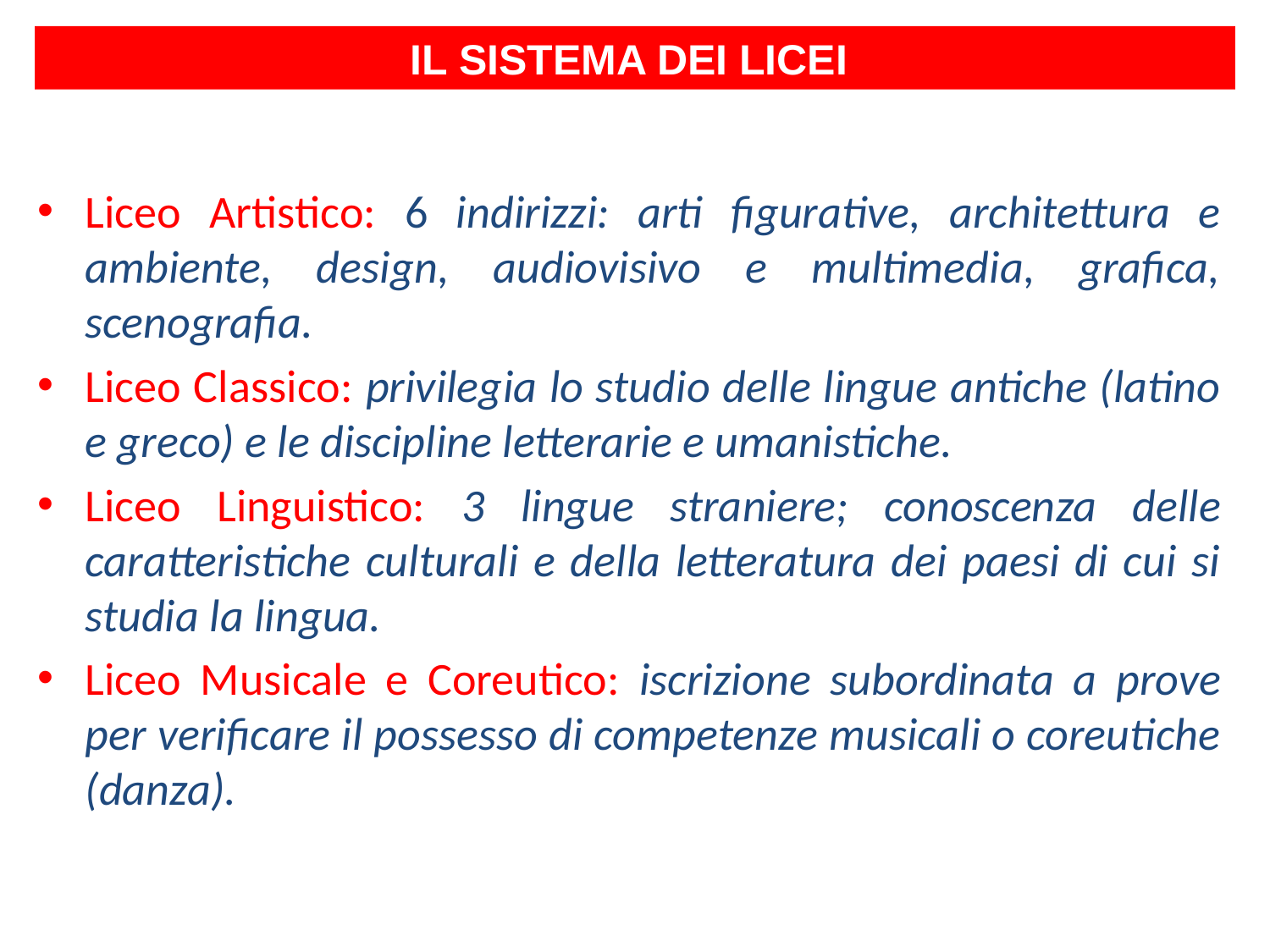

IL SISTEMA DEI LICEI
Liceo Artistico: 6 indirizzi: arti figurative, architettura e ambiente, design, audiovisivo e multimedia, grafica, scenografia.
Liceo Classico: privilegia lo studio delle lingue antiche (latino e greco) e le discipline letterarie e umanistiche.
Liceo Linguistico: 3 lingue straniere; conoscenza delle caratteristiche culturali e della letteratura dei paesi di cui si studia la lingua.
Liceo Musicale e Coreutico: iscrizione subordinata a prove per verificare il possesso di competenze musicali o coreutiche (danza).